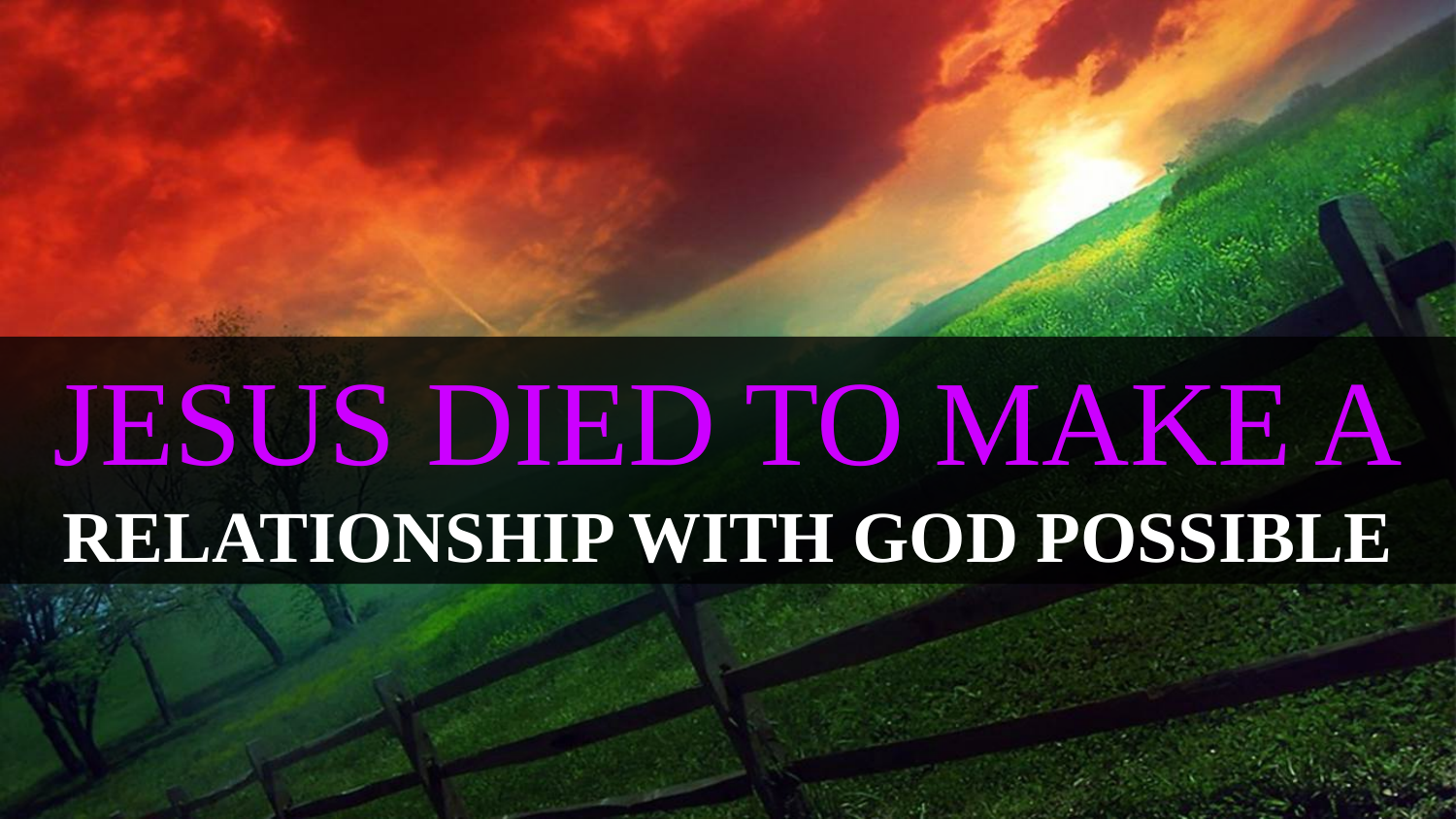

JESUS DIED TO MAKE A RELATIONSHIP WITH GOD POSSIBLE